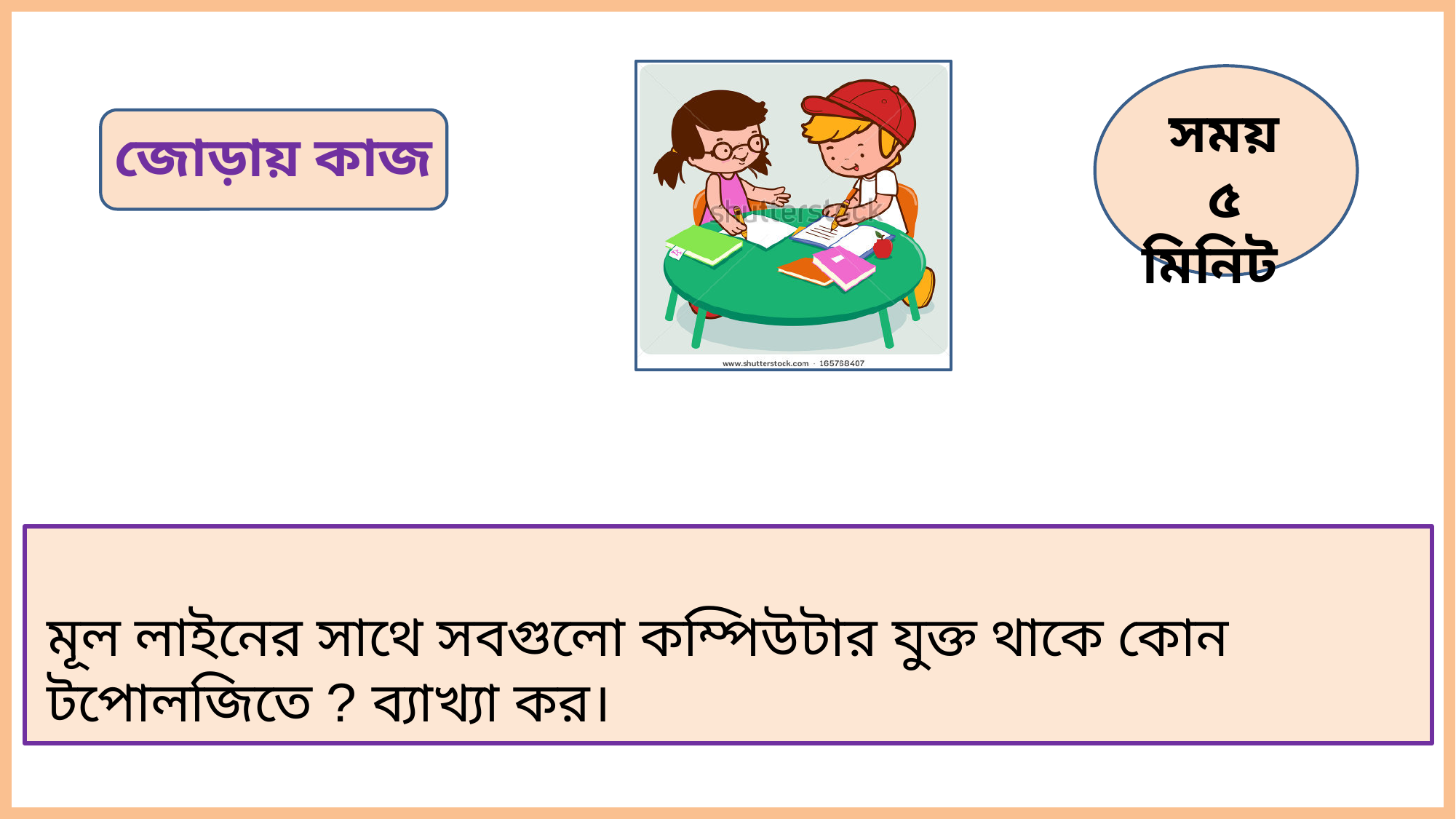

সময়
৫ মিনিট

জোড়ায় কাজ

মূল লাইনের সাথে সবগুলো কম্পিউটার যুক্ত থাকে কোন টপোলজিতে ? ব্যাখ্যা কর।